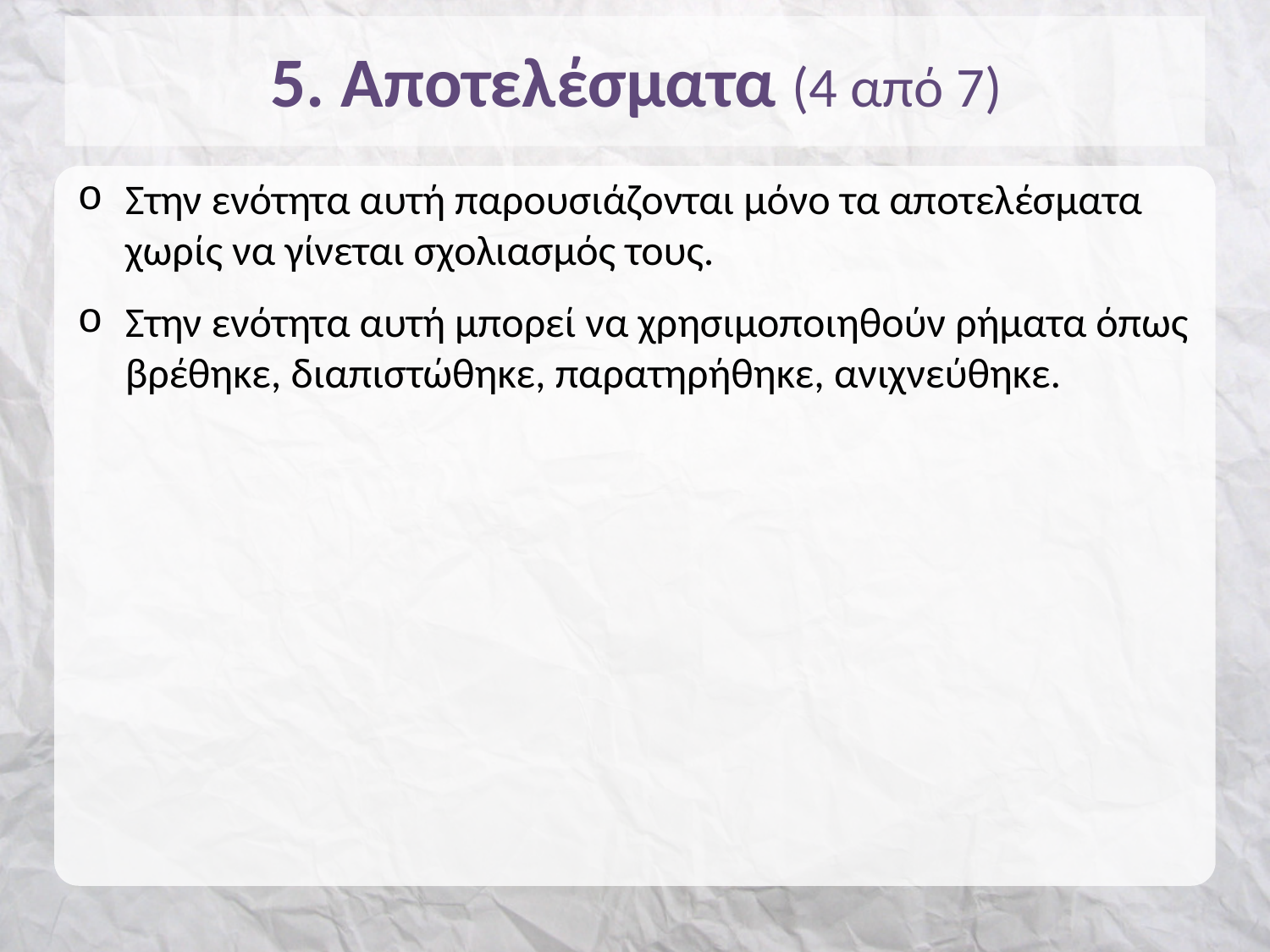

# 5. Αποτελέσματα (4 από 7)
Στην ενότητα αυτή παρουσιάζονται μόνο τα αποτελέσματα χωρίς να γίνεται σχολιασμός τους.
Στην ενότητα αυτή μπορεί να χρησιμοποιηθούν ρήματα όπως βρέθηκε, διαπιστώθηκε, παρατηρήθηκε, ανιχνεύθηκε.